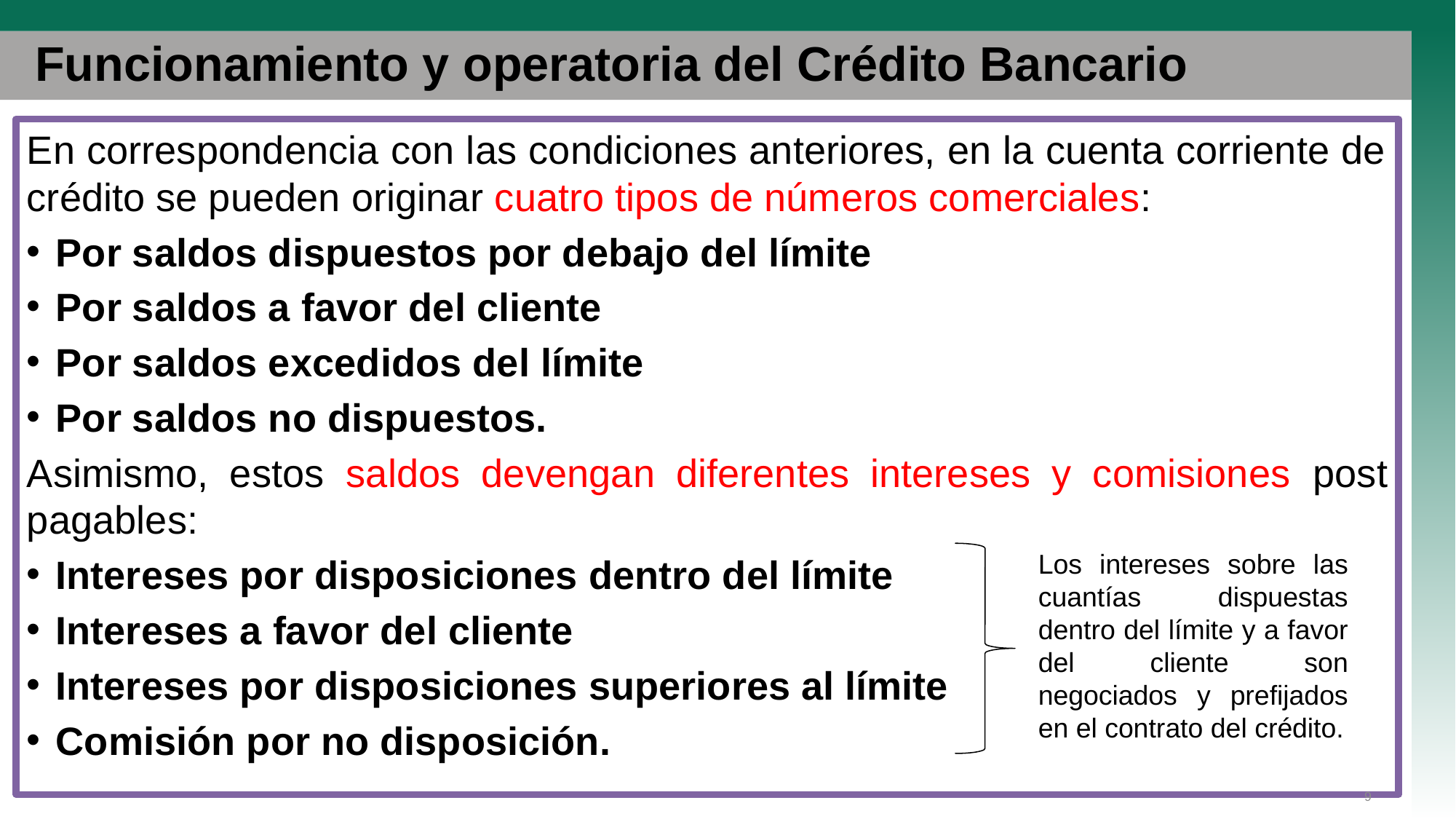

# Funcionamiento y operatoria del Crédito Bancario
En correspondencia con las condiciones anteriores, en la cuenta corriente de crédito se pueden originar cuatro tipos de números comerciales:
Por saldos dispuestos por debajo del límite
Por saldos a favor del cliente
Por saldos excedidos del límite
Por saldos no dispuestos.
Asimismo, estos saldos devengan diferentes intereses y comisiones post pagables:
Intereses por disposiciones dentro del límite
Intereses a favor del cliente
Intereses por disposiciones superiores al límite
Comisión por no disposición.

Los intereses sobre las cuantías dispuestas dentro del límite y a favor del cliente son negociados y prefijados en el contrato del crédito.

9